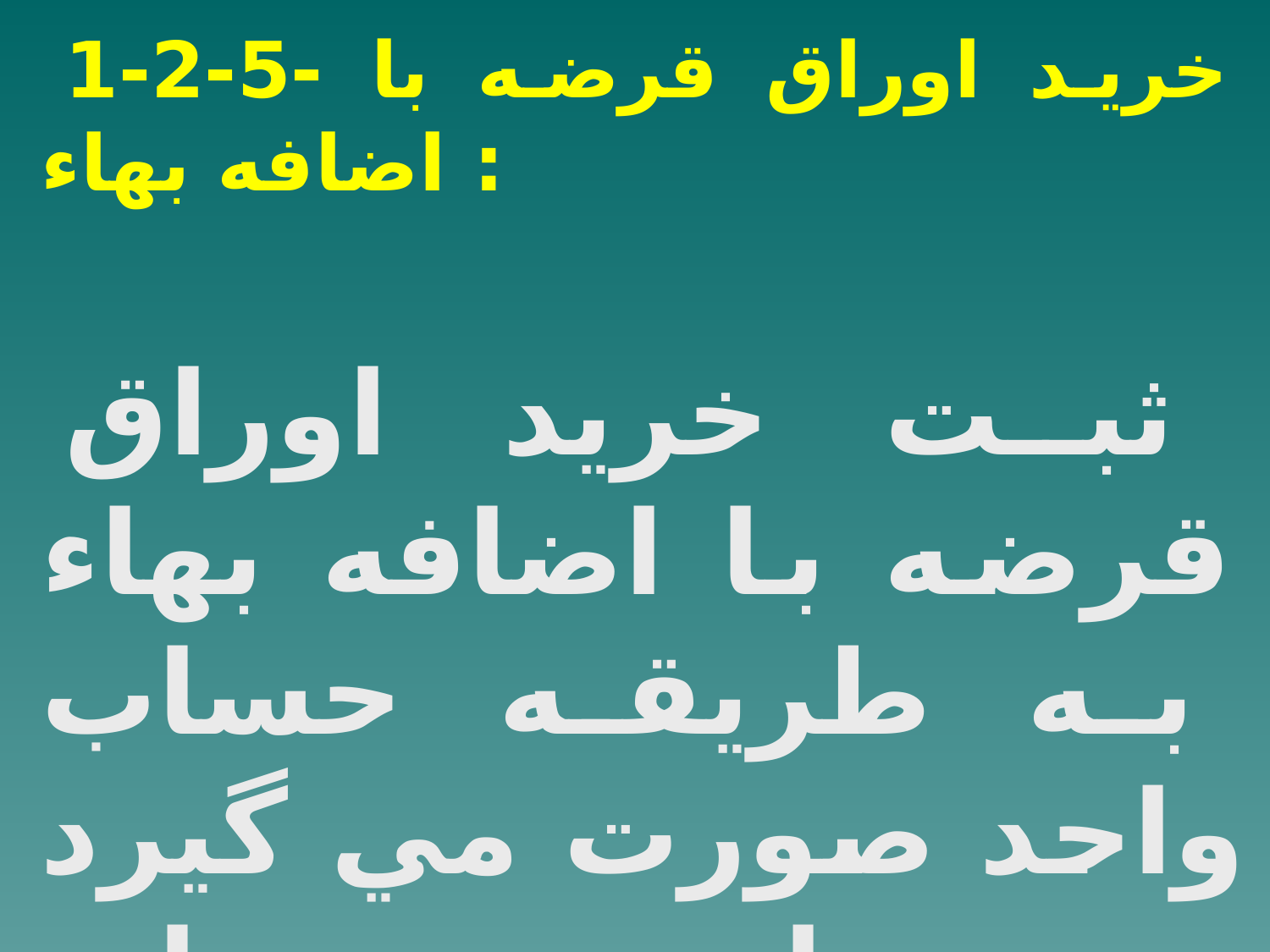

1-2-5- خريد اوراق قرضه با اضافه بهاء :

ثبت خريد اوراق قرضه با اضافه بهاء به طريقه حساب واحد صورت مي گيرد و يا در دو حساب.